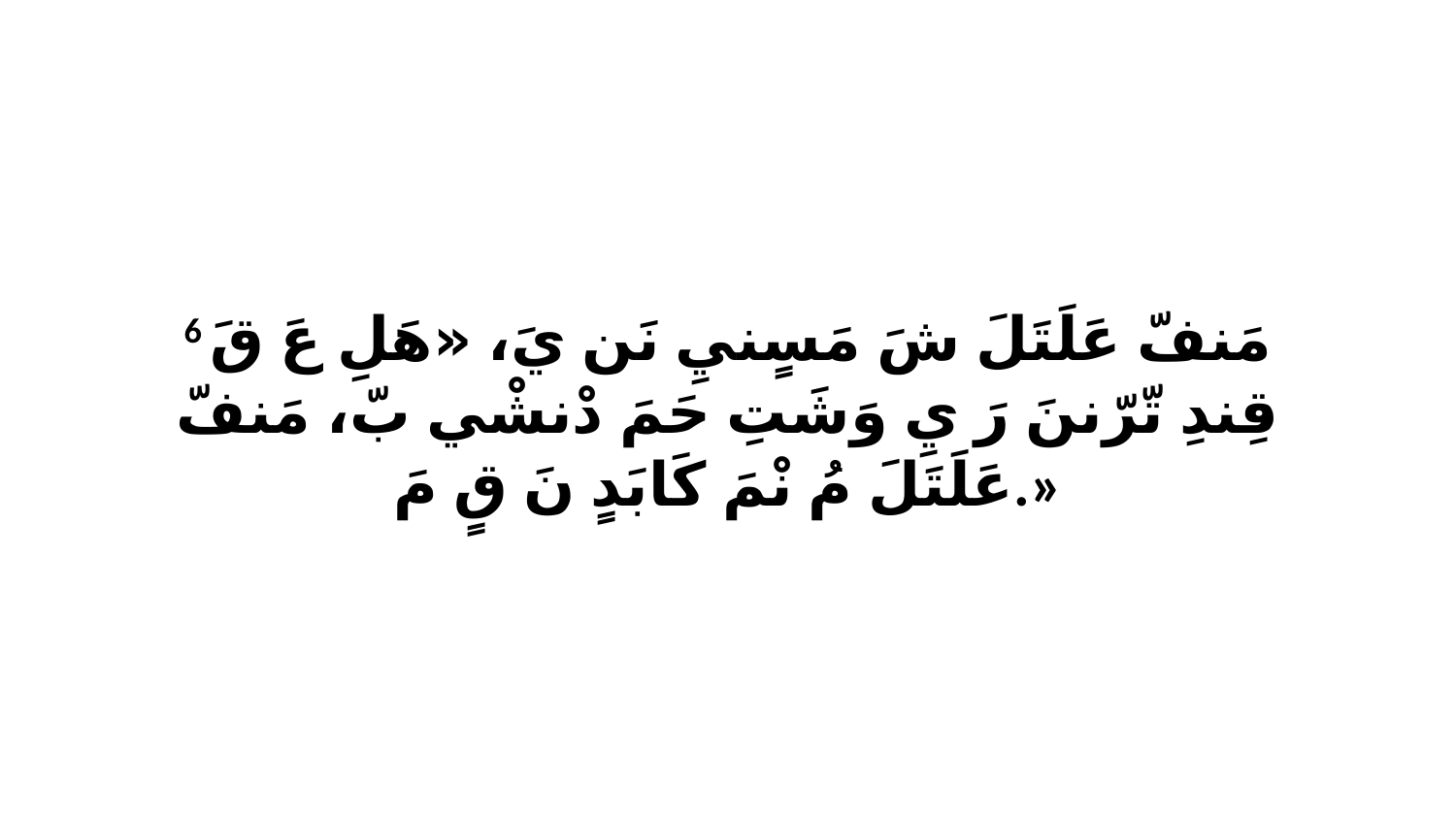

6 مَنفّ عَلَتَلَ شَ مَسٍنيِ نَن يَ، «هَلِ عَ قَ قِندِ تّرّننَ رَ يِ وَشَتِ حَمَ دْنشْي بّ، مَنفّ عَلَتَلَ مُ نْمَ كَابَدٍ نَ قٍ مَ.»